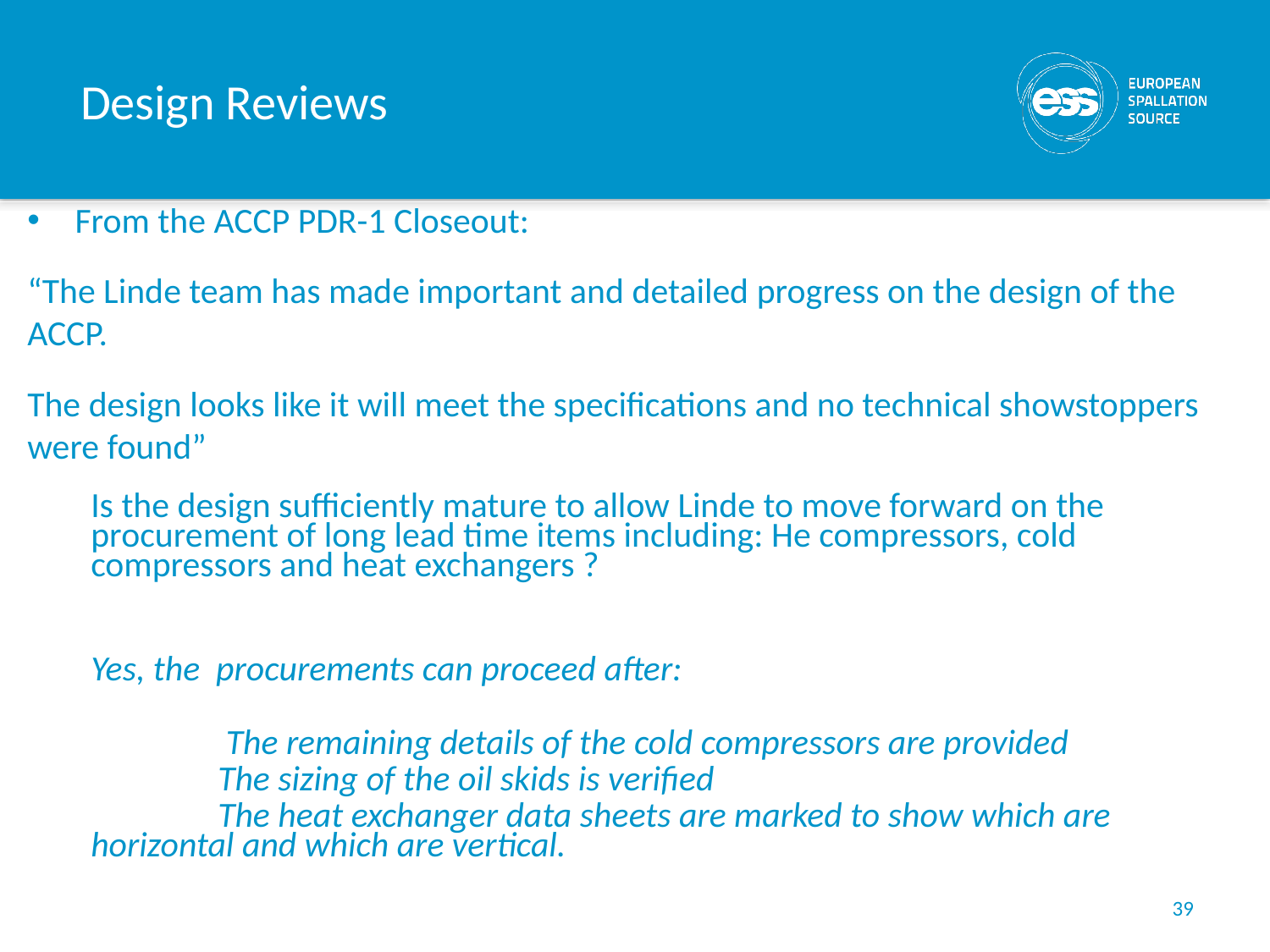

# Design Reviews
From the ACCP PDR-1 Closeout:
“The Linde team has made important and detailed progress on the design of the ACCP.
The design looks like it will meet the specifications and no technical showstoppers were found”
Is the design sufficiently mature to allow Linde to move forward on the procurement of long lead time items including: He compressors, cold compressors and heat exchangers ?

Yes, the  procurements can proceed after:

	 The remaining details of the cold compressors are provided
	The sizing of the oil skids is verified
	The heat exchanger data sheets are marked to show which are horizontal and which are vertical.

“

39